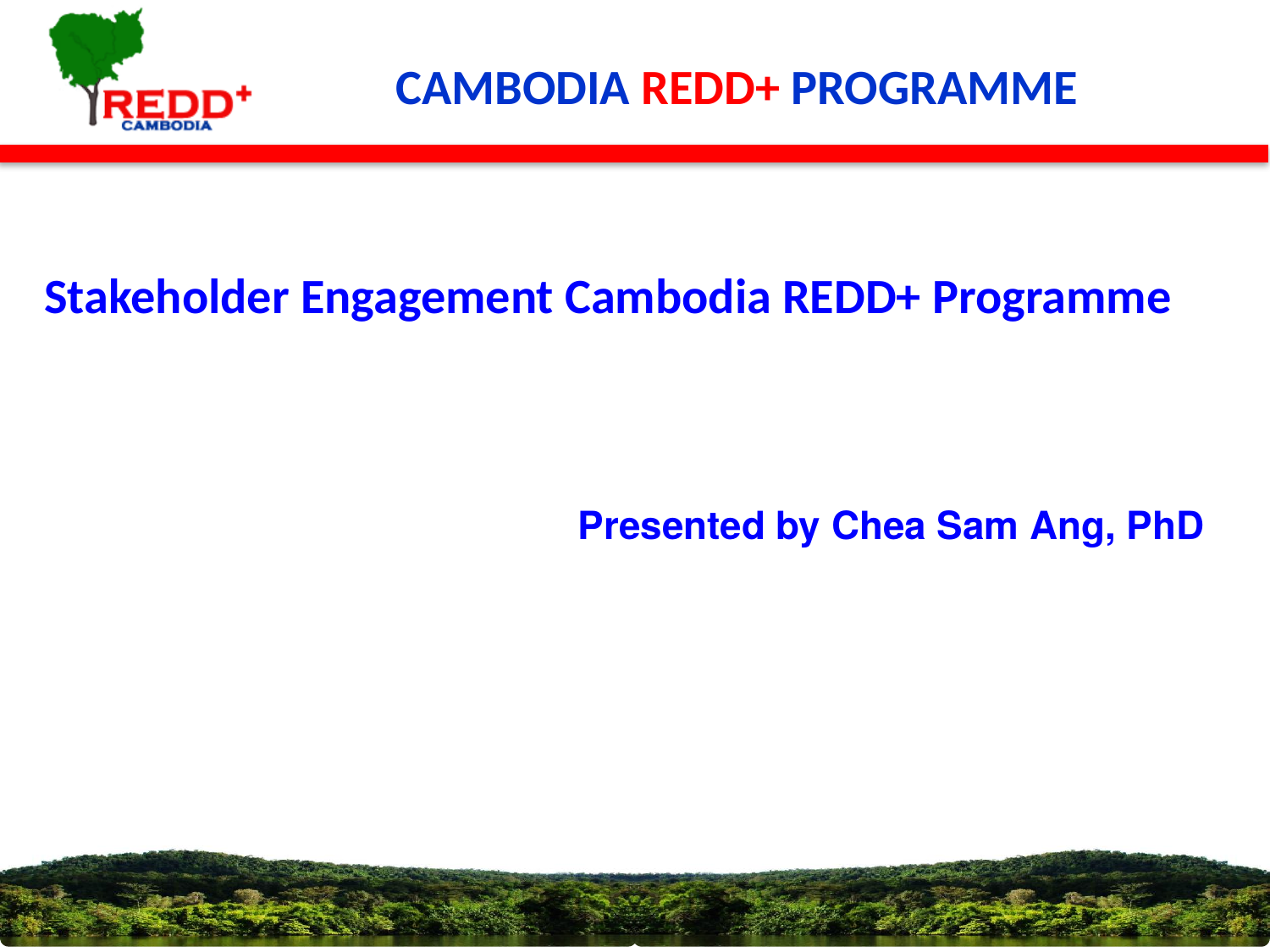

Stakeholder Engagement Cambodia REDD+ Programme

Presented by Chea Sam Ang, PhD